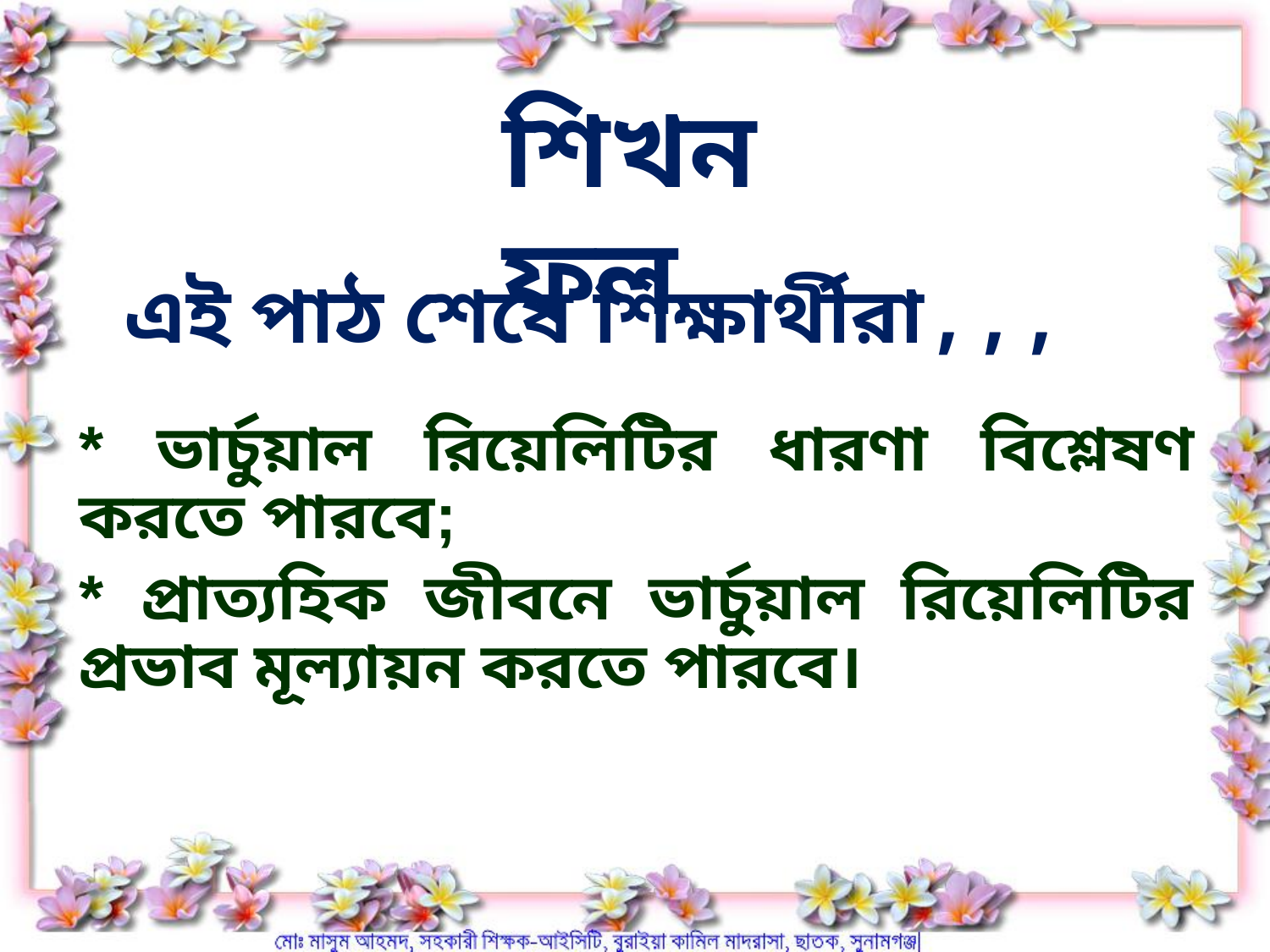

শিখনফল
এই পাঠ শেষে শিক্ষার্থীরা,,,
* ভার্চুয়াল রিয়েলিটির ধারণা বিশ্লেষণ করতে পারবে;
* প্রাত্যহিক জীবনে ভার্চুয়াল রিয়েলিটির প্রভাব মূল্যায়ন করতে পারবে।